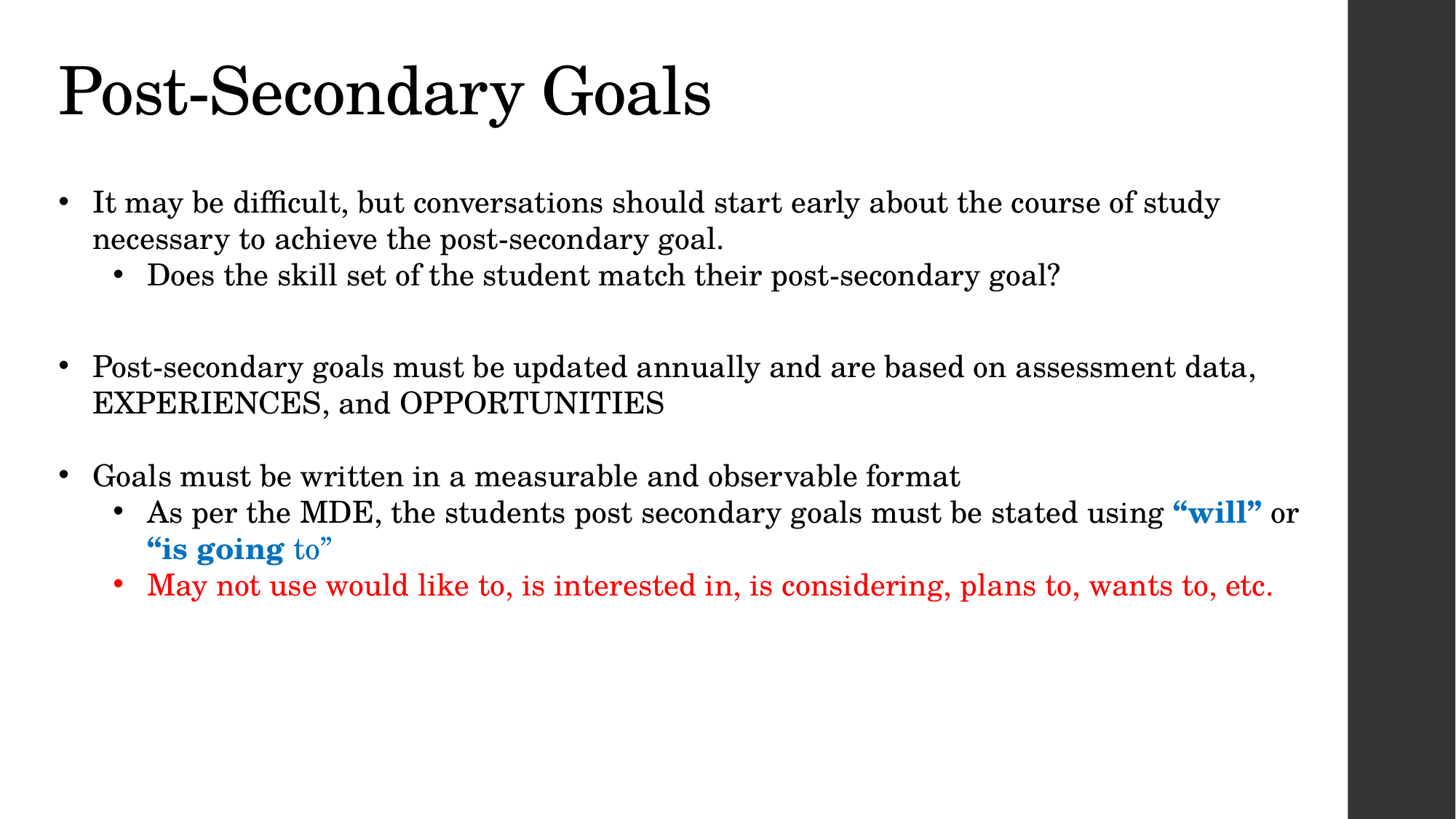

# Post-Secondary Goals
It may be difficult, but conversations should start early about the course of study necessary to achieve the post-secondary goal.
Does the skill set of the student match their post-secondary goal?
Post-secondary goals must be updated annually and are based on assessment data, EXPERIENCES, and OPPORTUNITIES

Goals must be written in a measurable and observable format
As per the MDE, the students post secondary goals must be stated using “will” or “is going to”
May not use would like to, is interested in, is considering, plans to, wants to, etc.